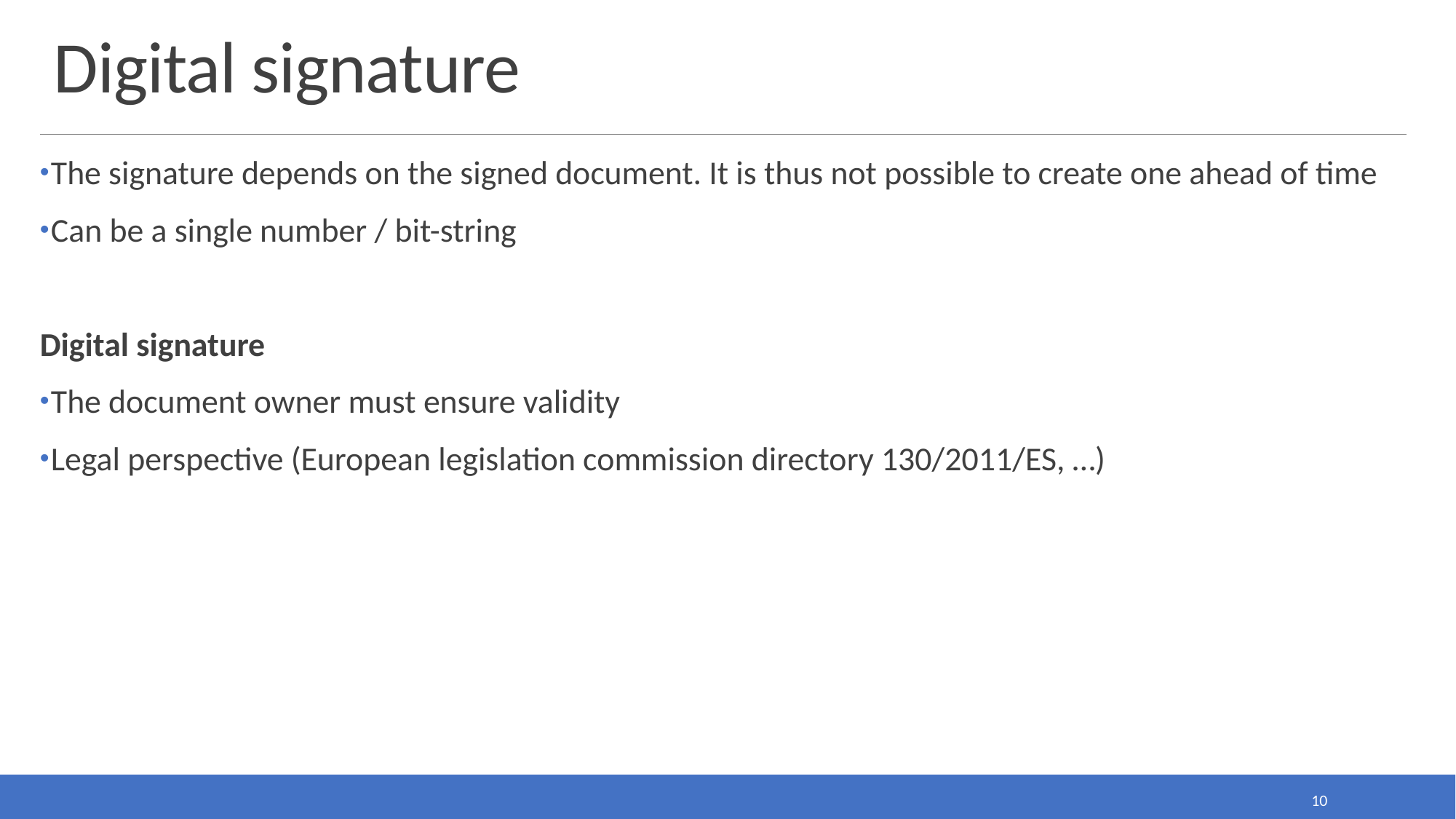

# Digital signature
The signature depends on the signed document. It is thus not possible to create one ahead of time
Can be a single number / bit-string

Digital signature
The document owner must ensure validity
Legal perspective (European legislation commission directory 130/2011/ES, …)
10